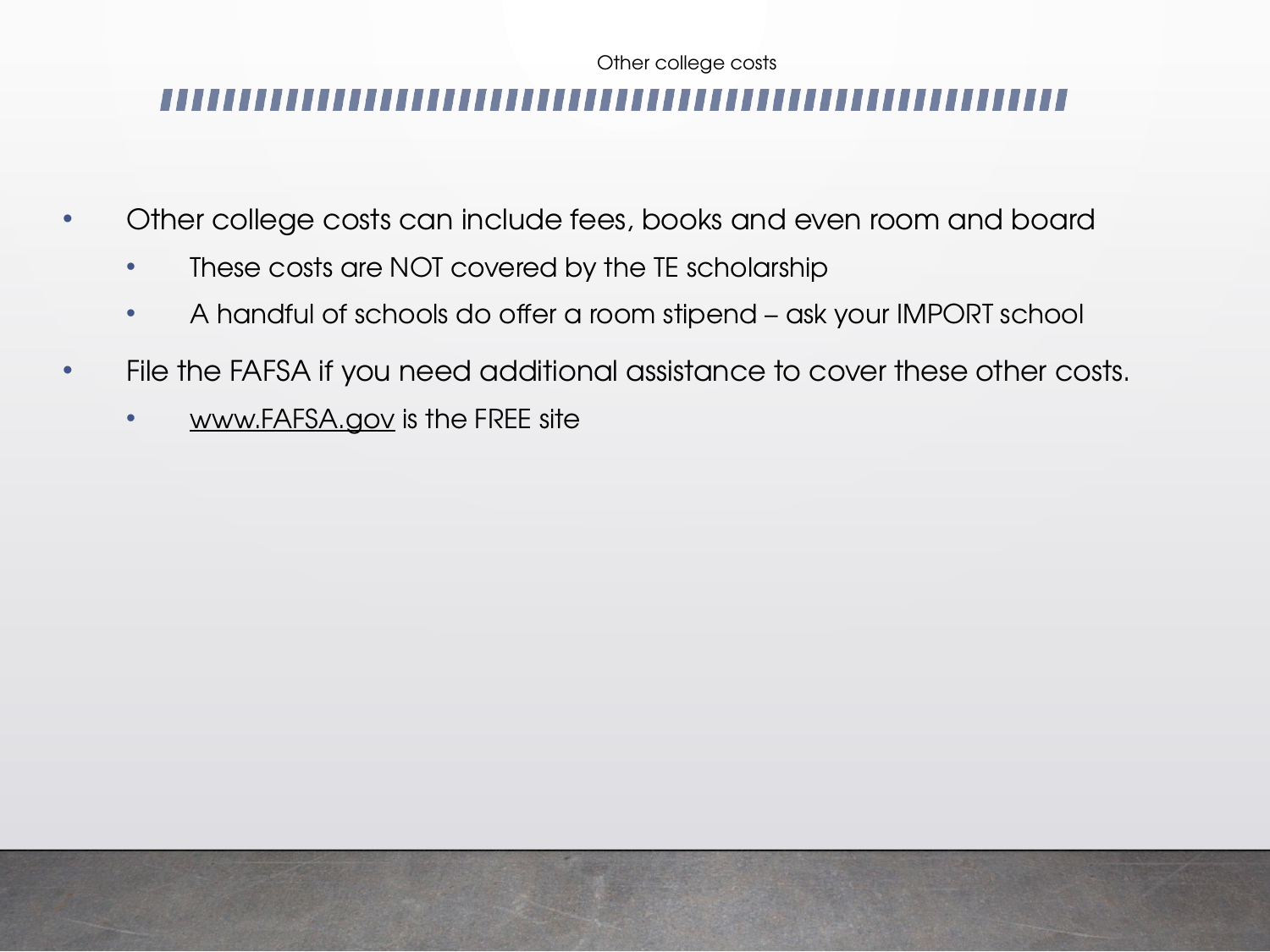

# Other college costs
Other college costs can include fees, books and even room and board
These costs are NOT covered by the TE scholarship
A handful of schools do offer a room stipend – ask your IMPORT school
File the FAFSA if you need additional assistance to cover these other costs.
www.FAFSA.gov is the FREE site